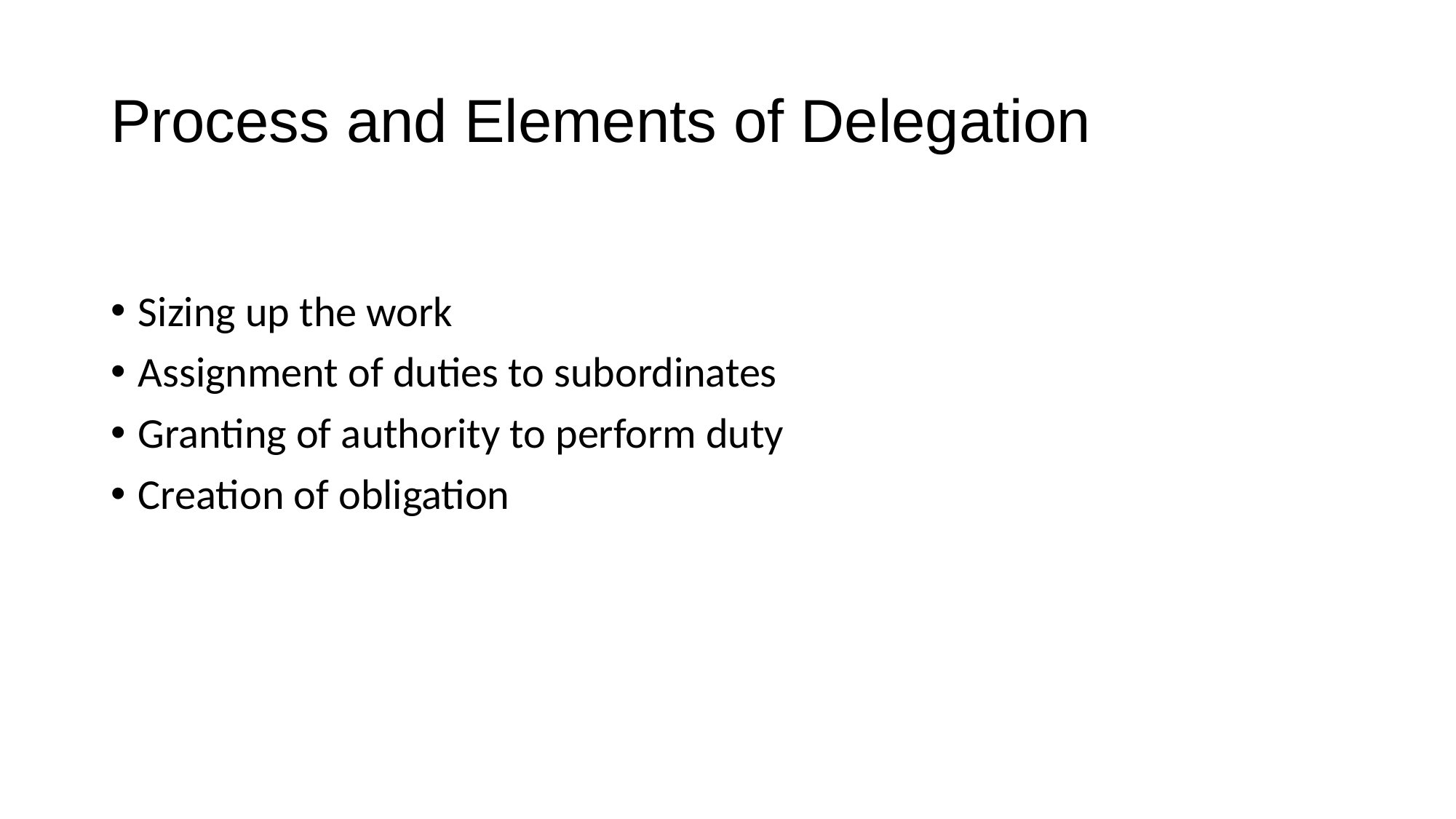

# Process and Elements of Delegation

Sizing up the work
Assignment of duties to subordinates
Granting of authority to perform duty
Creation of obligation